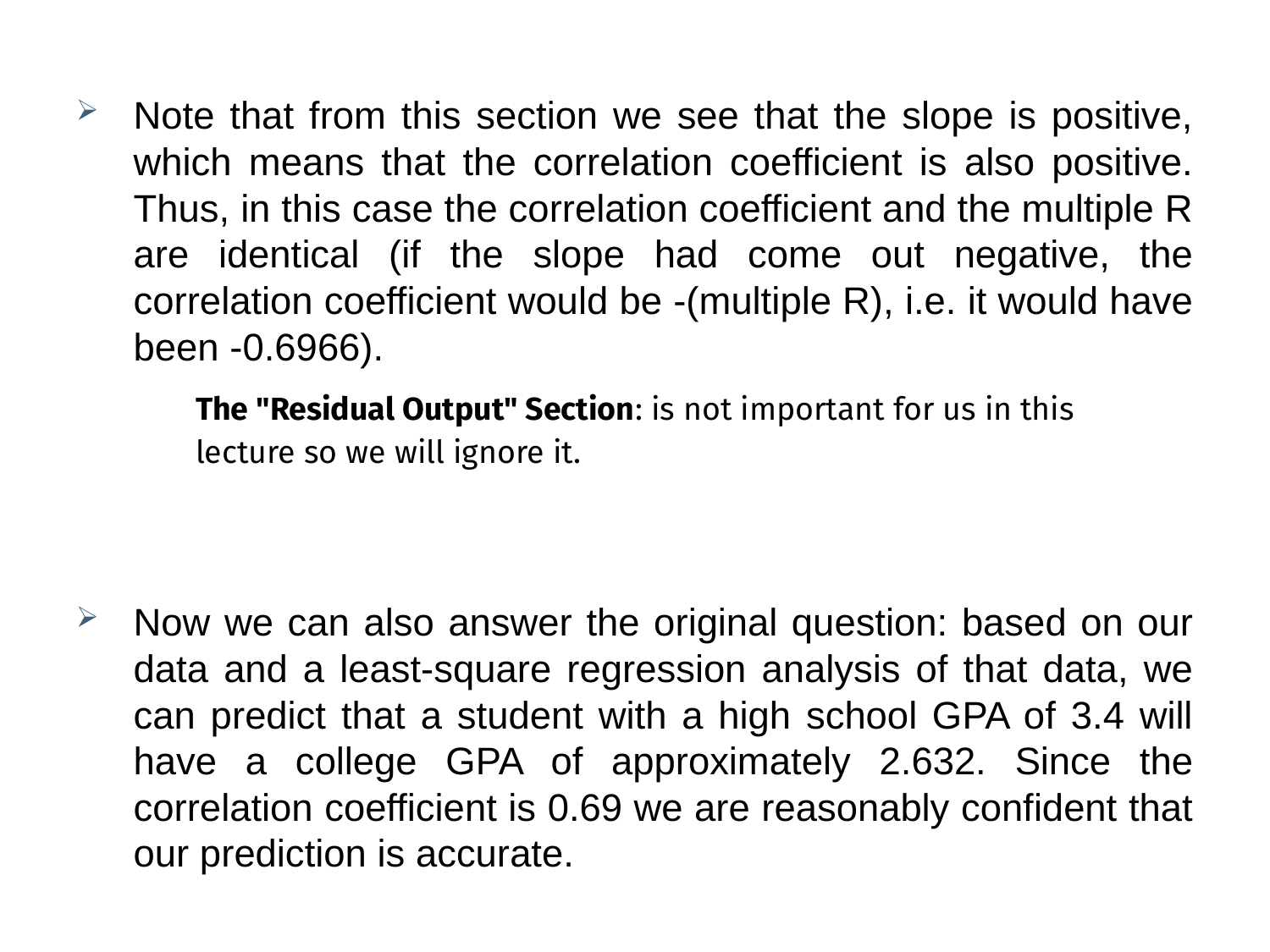

Note that from this section we see that the slope is positive, which means that the correlation coefficient is also positive. Thus, in this case the correlation coefficient and the multiple R are identical (if the slope had come out negative, the correlation coefficient would be -(multiple R), i.e. it would have been -0.6966).

Now we can also answer the original question: based on our data and a least-square regression analysis of that data, we can predict that a student with a high school GPA of 3.4 will have a college GPA of approximately 2.632. Since the correlation coefficient is 0.69 we are reasonably confident that our prediction is accurate.

|  | The "Residual Output" Section: is not important for us in this lecture so we will ignore it. |
| --- | --- |